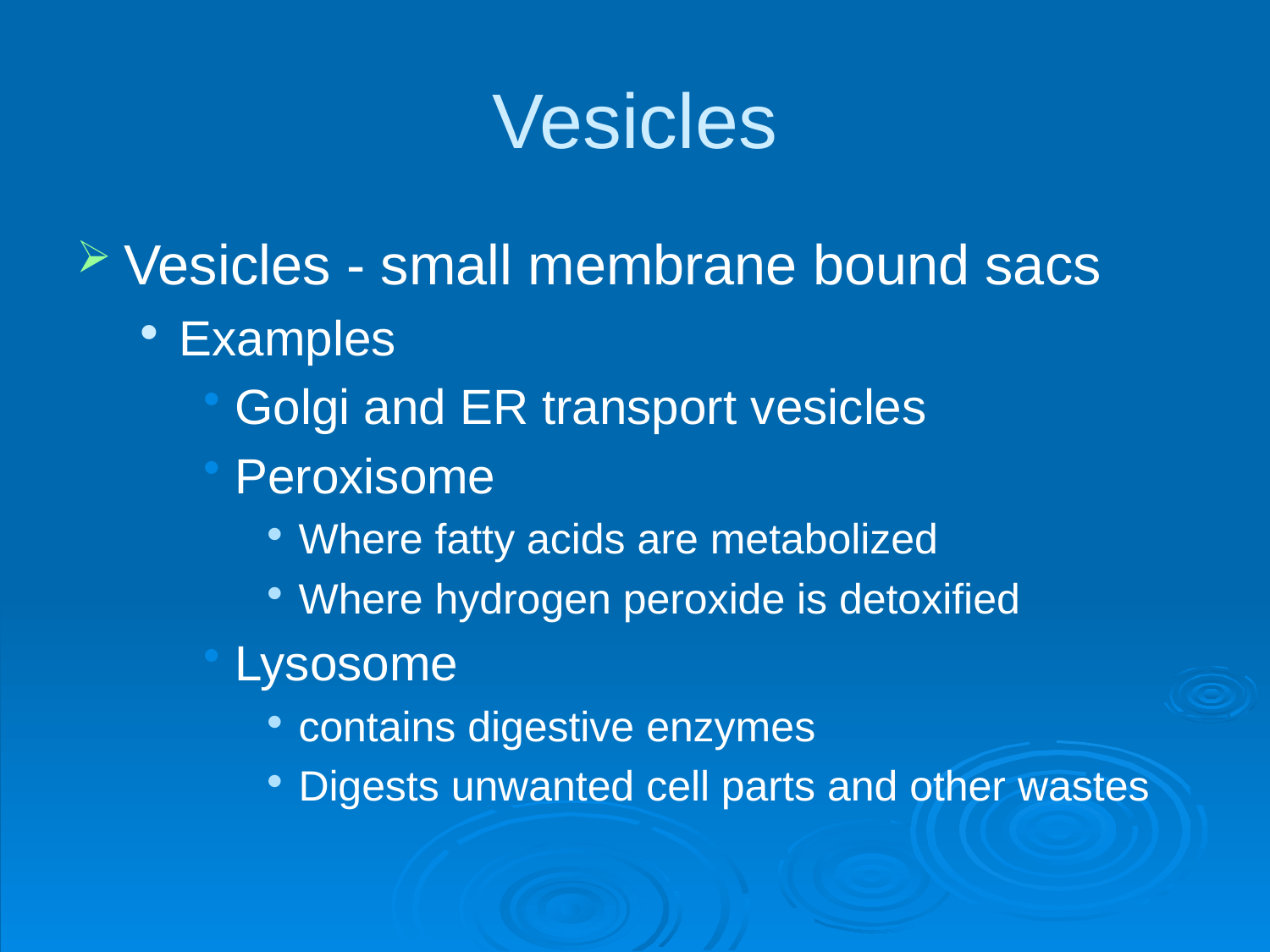

# Vesicles
Vesicles - small membrane bound sacs
Examples
Golgi and ER transport vesicles
Peroxisome
Where fatty acids are metabolized
Where hydrogen peroxide is detoxified
Lysosome
contains digestive enzymes
Digests unwanted cell parts and other wastes